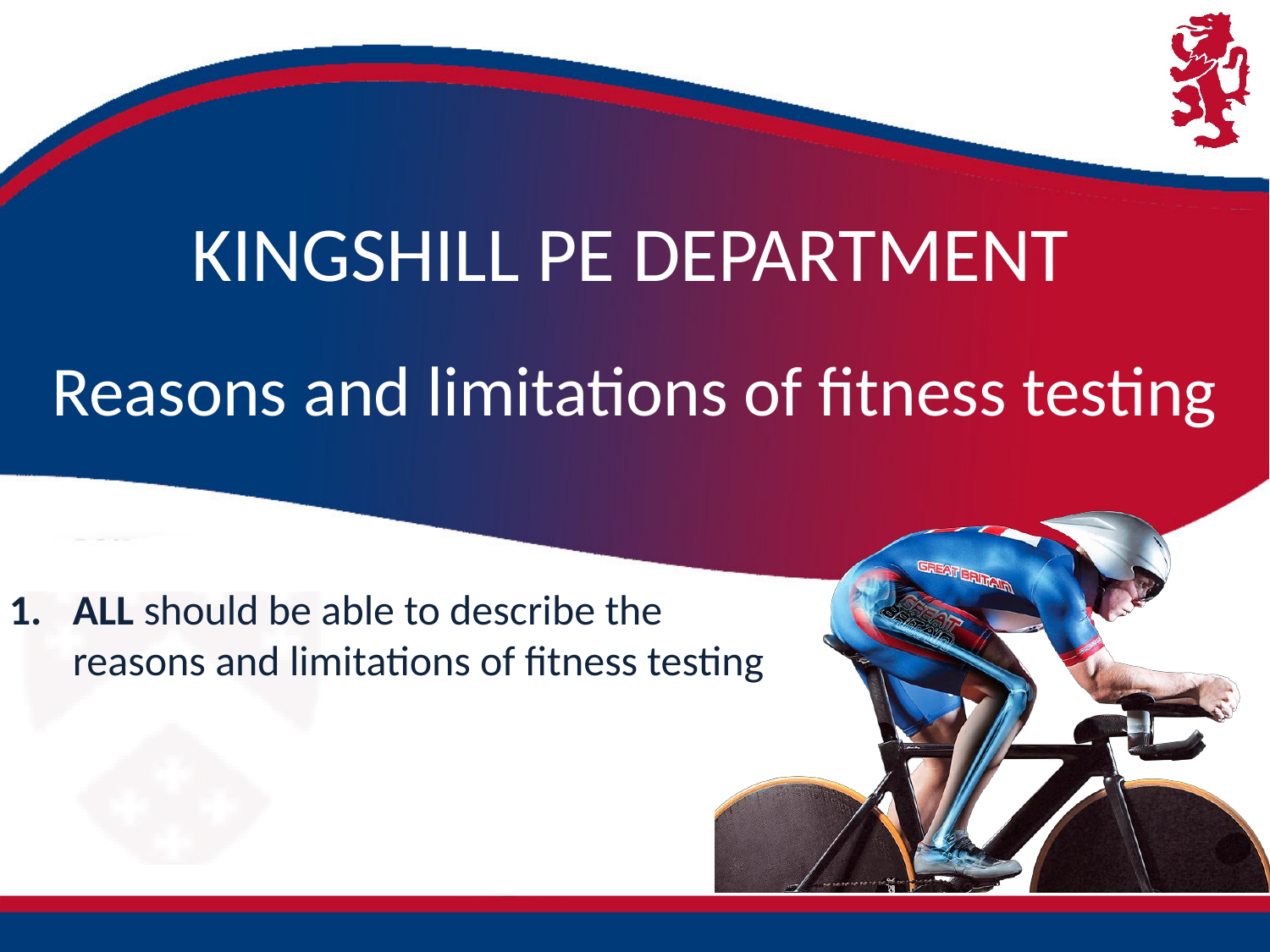

# Reasons and limitations of fitness testing
ALL should be able to describe the reasons and limitations of fitness testing